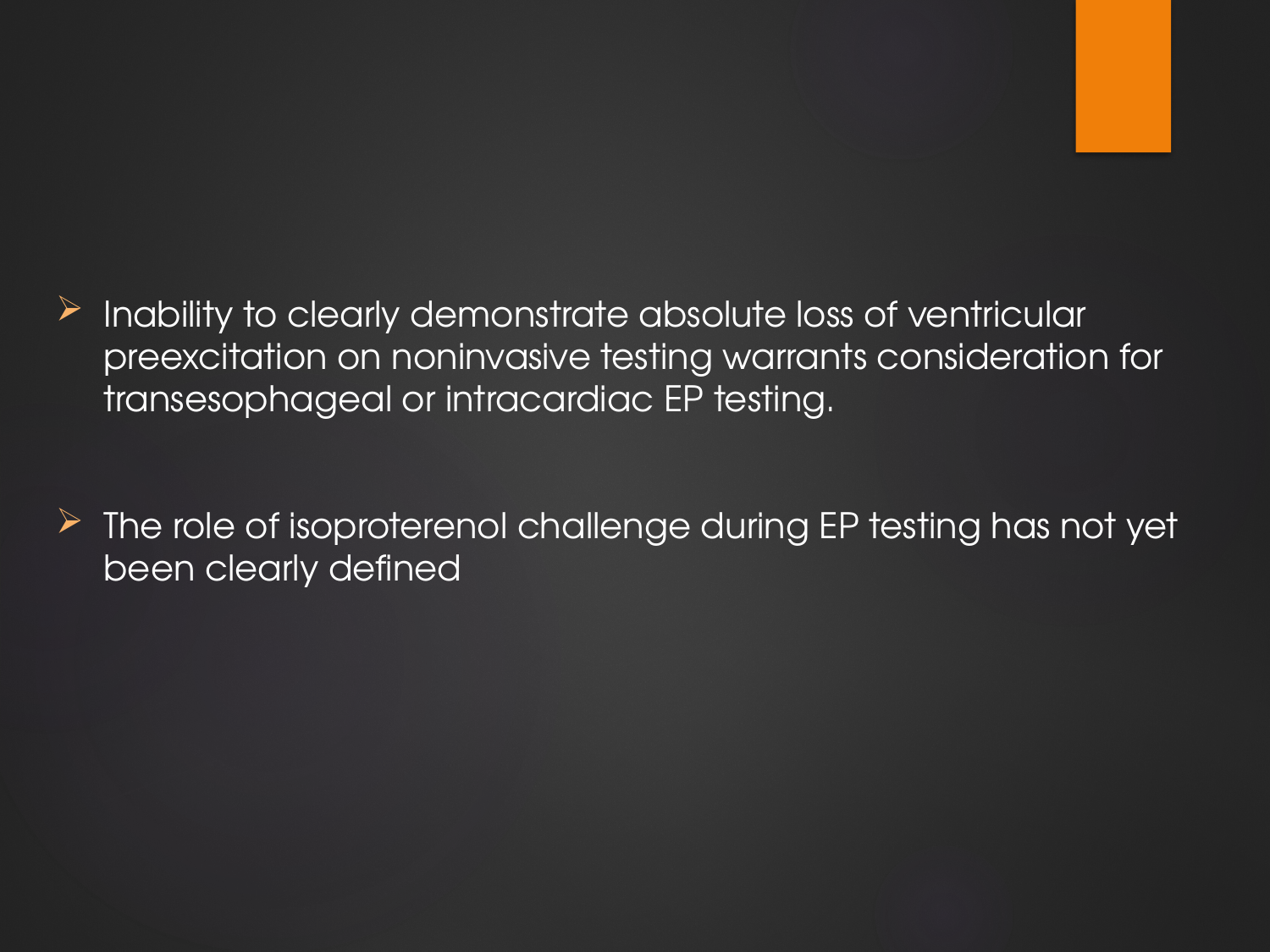

#
Inability to clearly demonstrate absolute loss of ventricular preexcitation on noninvasive testing warrants consideration for  transesophageal or intracardiac EP testing.

The role of isoproterenol challenge during EP testing has not yet been clearly defined